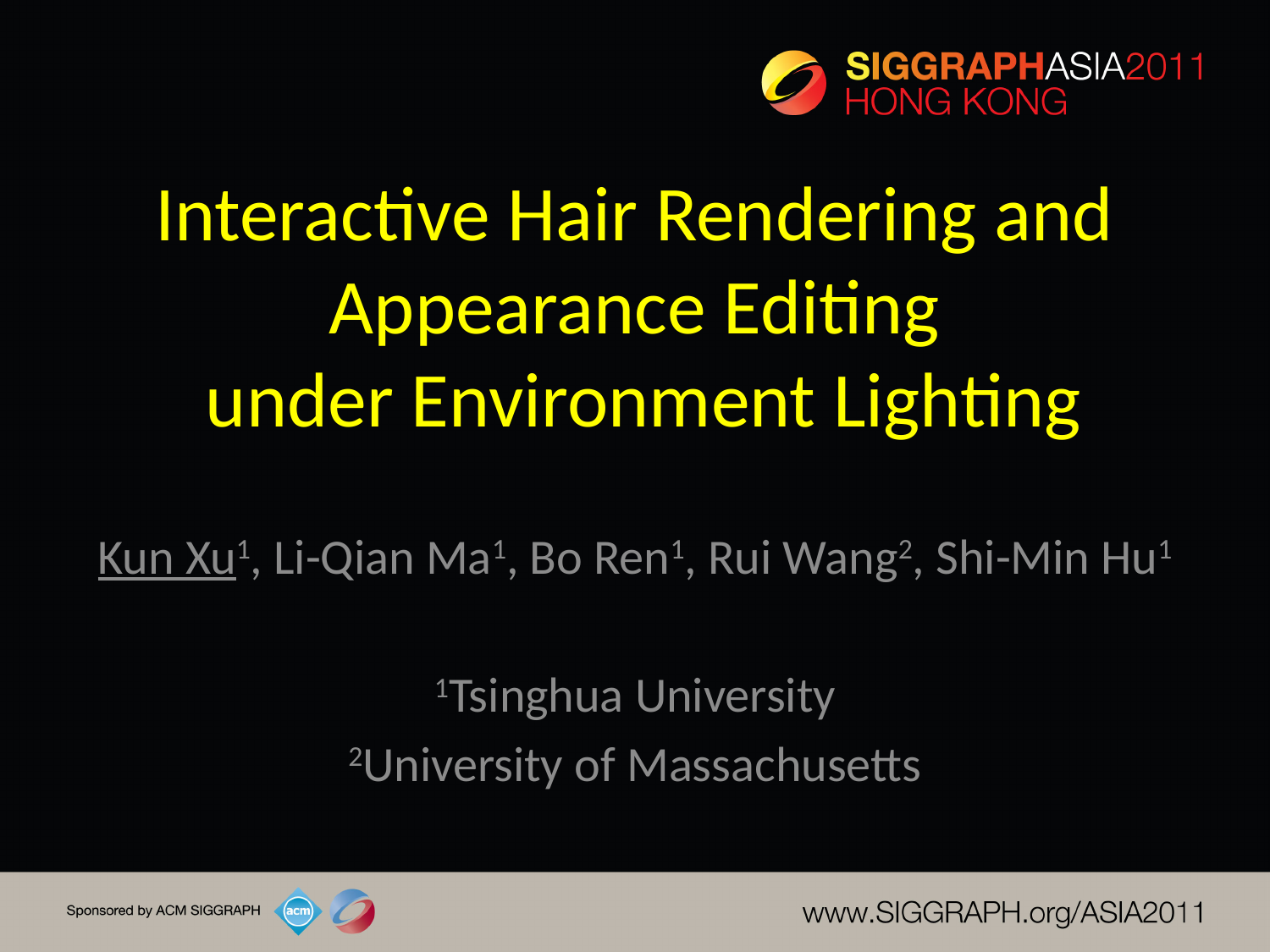

# Interactive Hair Rendering and Appearance Editing under Environment Lighting
Kun Xu1, Li-Qian Ma1, Bo Ren1, Rui Wang2, Shi-Min Hu1

1Tsinghua University
2University of Massachusetts